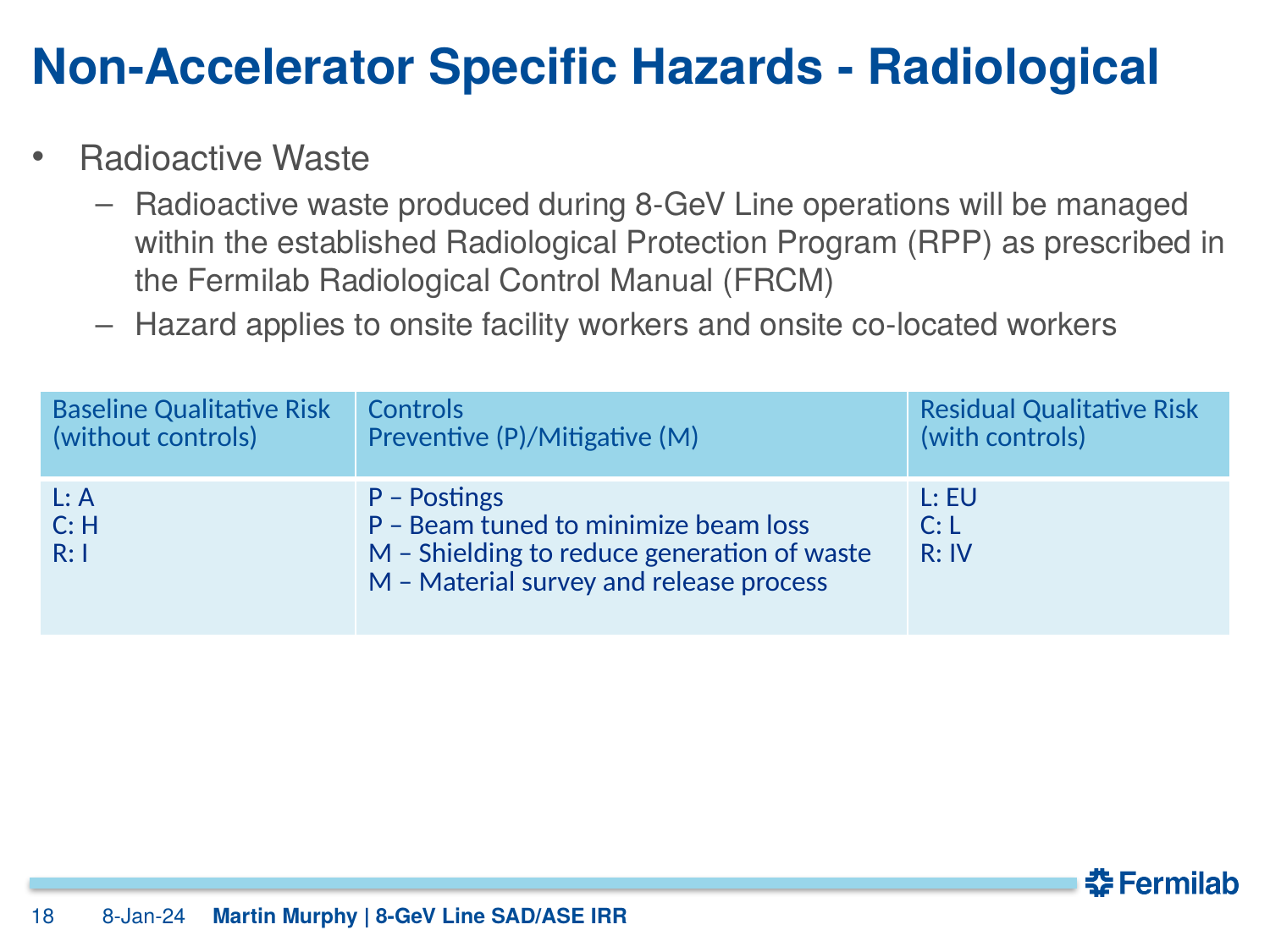

# Non-Accelerator Specific Hazards - Radiological
Radioactive Waste
Radioactive waste produced during 8-GeV Line operations will be managed within the established Radiological Protection Program (RPP) as prescribed in the Fermilab Radiological Control Manual (FRCM)
Hazard applies to onsite facility workers and onsite co-located workers

| Baseline Qualitative Risk (without controls) | Controls Preventive (P)/Mitigative (M) | Residual Qualitative Risk (with controls) |
| --- | --- | --- |
| L: A C: H R: I | P – Postings P – Beam tuned to minimize beam loss M – Shielding to reduce generation of waste M – Material survey and release process | L: EU C: L R: IV |
18
8-Jan-24
Martin Murphy | 8-GeV Line SAD/ASE IRR